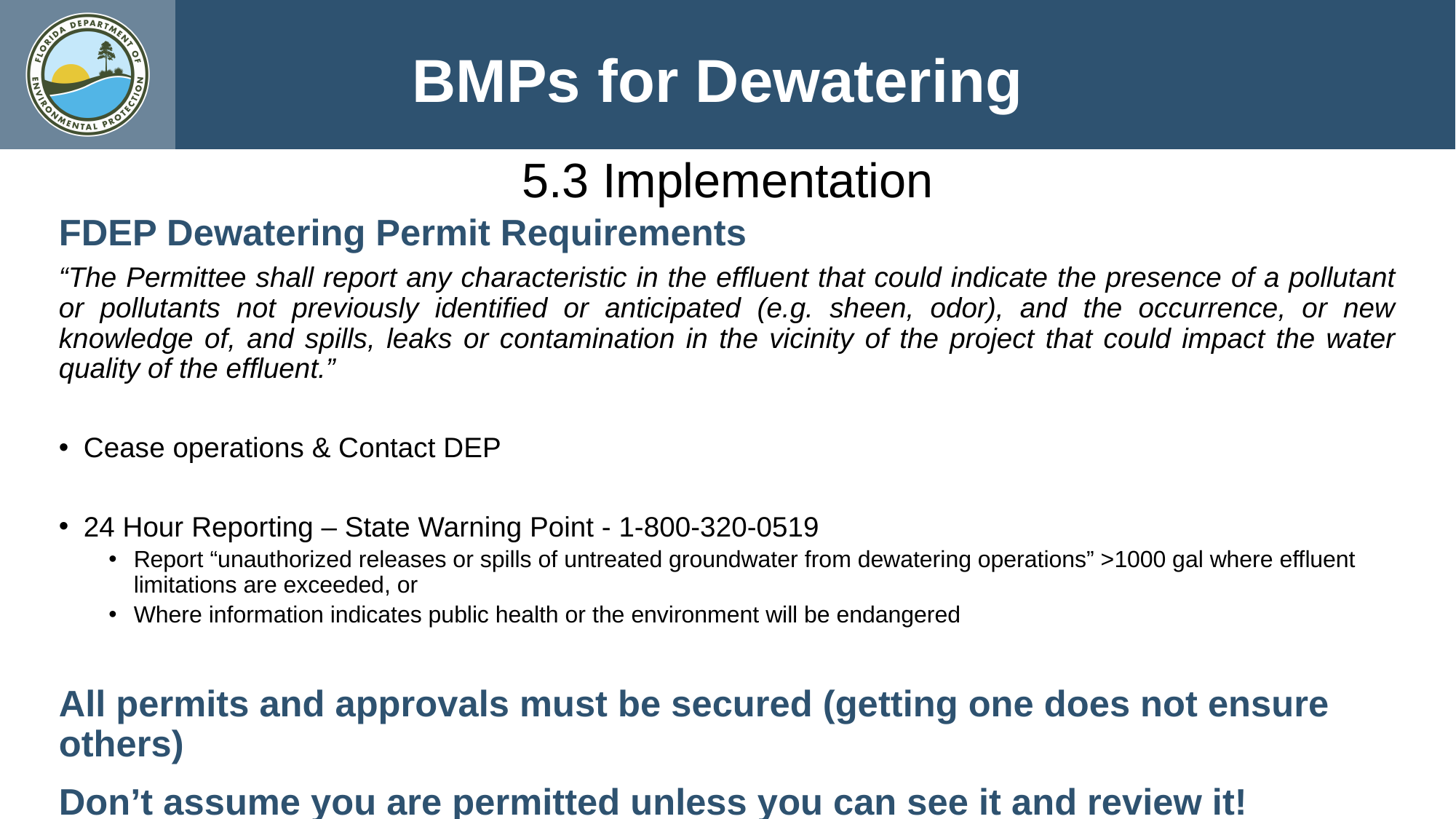

BMPs for Dewatering
5.3 Implementation
FDEP Dewatering Permit Requirements
“The Permittee shall report any characteristic in the effluent that could indicate the presence of a pollutant or pollutants not previously identified or anticipated (e.g. sheen, odor), and the occurrence, or new knowledge of, and spills, leaks or contamination in the vicinity of the project that could impact the water quality of the effluent.”

Cease operations & Contact DEP

24 Hour Reporting – State Warning Point - 1-800-320-0519
Report “unauthorized releases or spills of untreated groundwater from dewatering operations” >1000 gal where effluent limitations are exceeded, or
Where information indicates public health or the environment will be endangered

All permits and approvals must be secured (getting one does not ensure others)
Don’t assume you are permitted unless you can see it and review it!